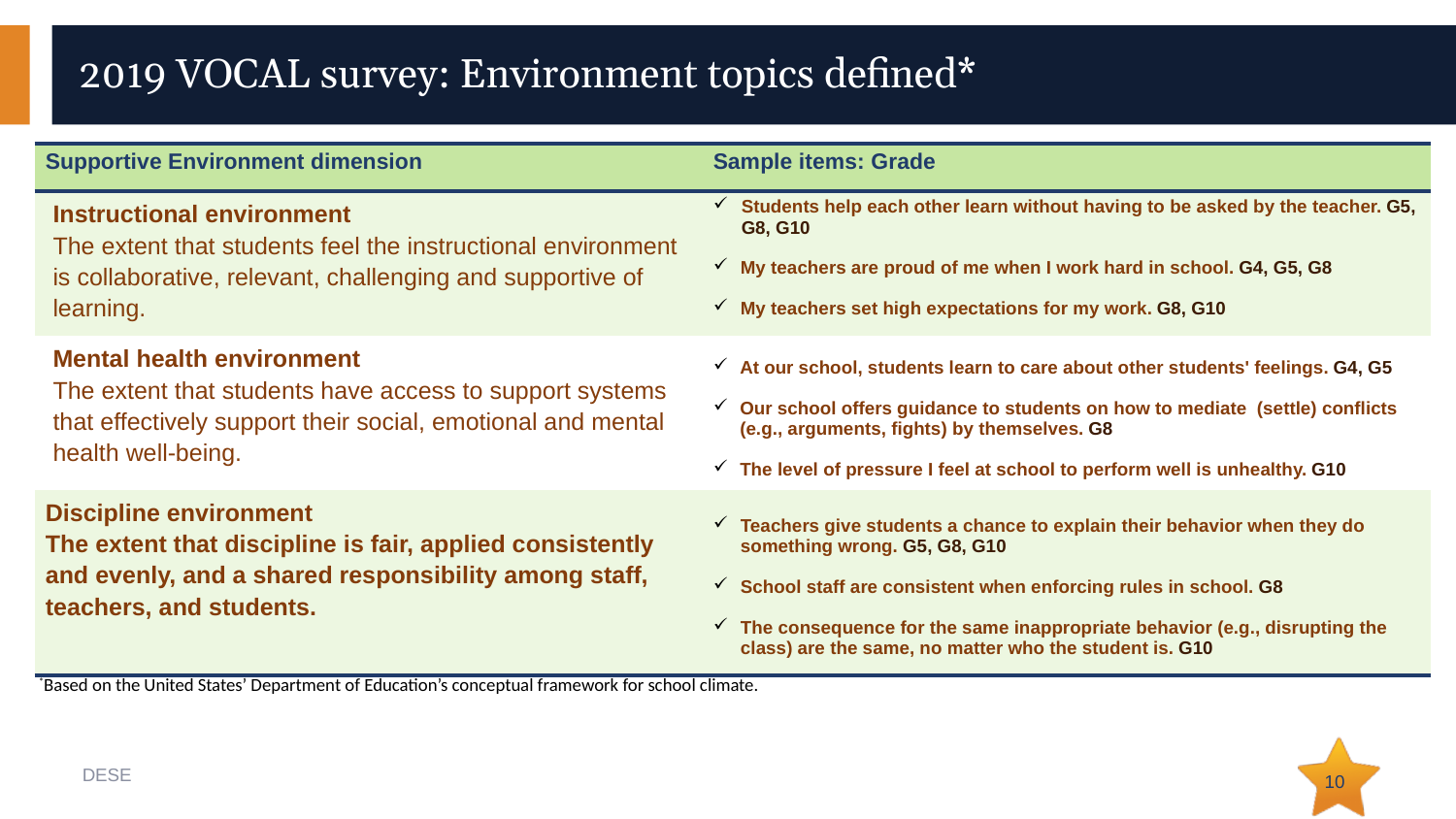

# 2019 VOCAL survey: Environment topics defined*
| Supportive Environment dimension | Sample items: Grade |
| --- | --- |
| Instructional environment The extent that students feel the instructional environment is collaborative, relevant, challenging and supportive of learning. | Students help each other learn without having to be asked by the teacher. G5, G8, G10 My teachers are proud of me when I work hard in school. G4, G5, G8 My teachers set high expectations for my work. G8, G10 |
| Mental health environment The extent that students have access to support systems that effectively support their social, emotional and mental health well-being. | At our school, students learn to care about other students' feelings. G4, G5 Our school offers guidance to students on how to mediate (settle) conflicts (e.g., arguments, fights) by themselves. G8 The level of pressure I feel at school to perform well is unhealthy. G10 |
| Discipline environment The extent that discipline is fair, applied consistently and evenly, and a shared responsibility among staff, teachers, and students. | Teachers give students a chance to explain their behavior when they do something wrong. G5, G8, G10 School staff are consistent when enforcing rules in school. G8 The consequence for the same inappropriate behavior (e.g., disrupting the class) are the same, no matter who the student is. G10 |
*Based on the United States’ Department of Education’s conceptual framework for school climate.
10